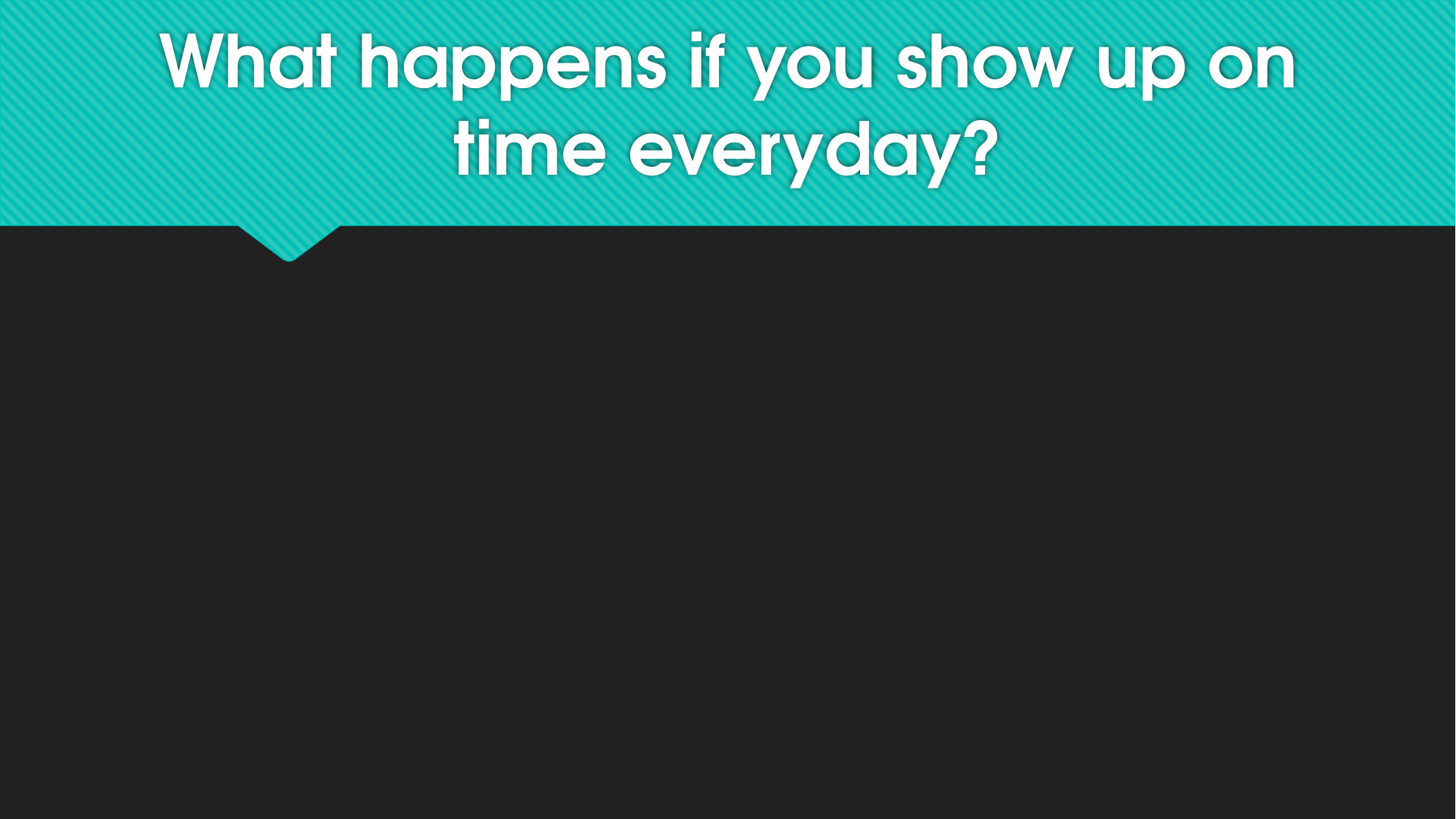

# What happens if you show up on time everyday?